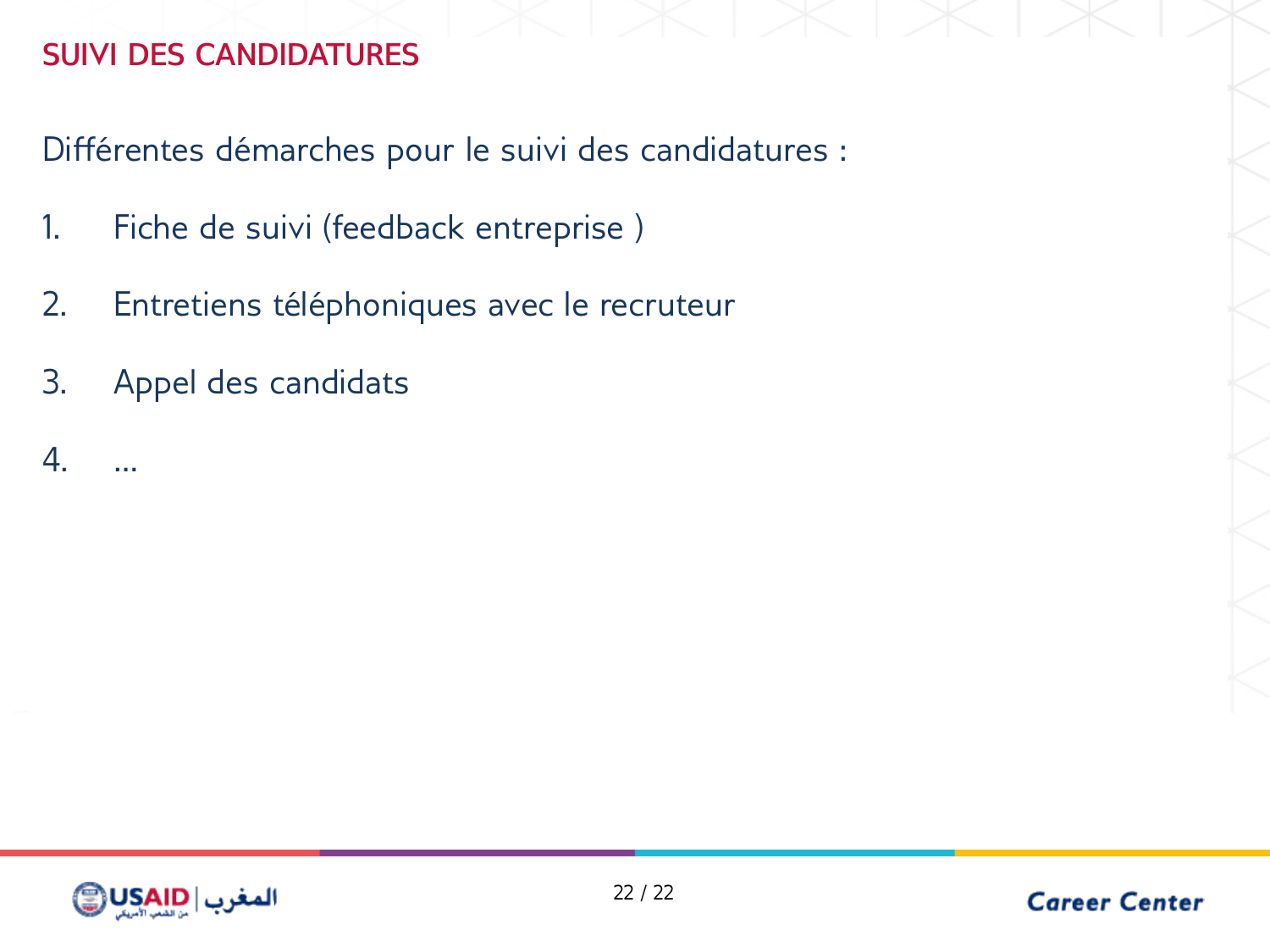

SUIVI DES CANDIDATURES
Différentes démarches pour le suivi des candidatures :
Fiche de suivi (feedback entreprise )
Entretiens téléphoniques avec le recruteur
Appel des candidats
…
22 / 22